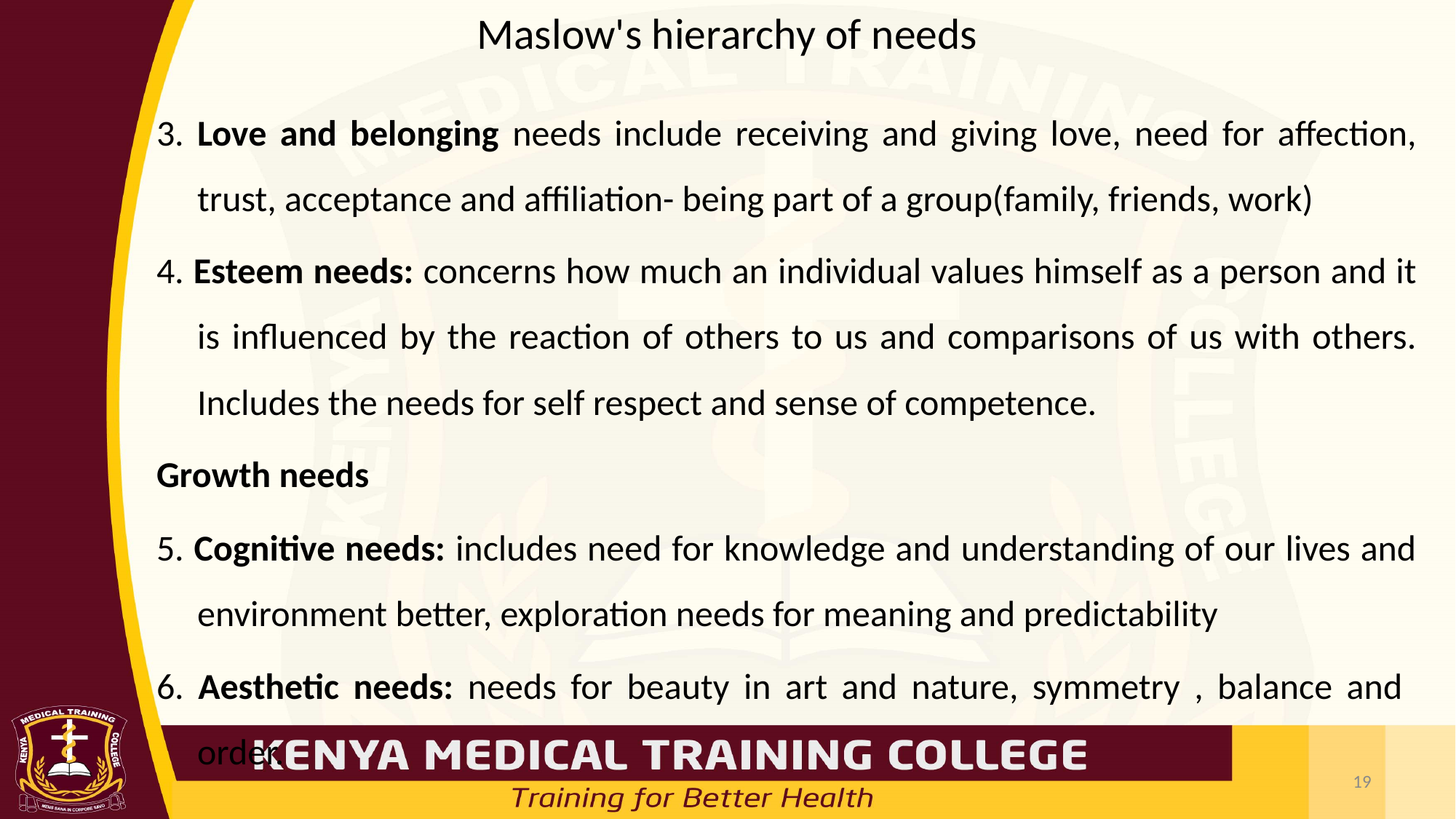

# Maslow's hierarchy of needs
3. Love and belonging needs include receiving and giving love, need for affection, trust, acceptance and affiliation- being part of a group(family, friends, work)
4. Esteem needs: concerns how much an individual values himself as a person and it is influenced by the reaction of others to us and comparisons of us with others. Includes the needs for self respect and sense of competence.
Growth needs
5. Cognitive needs: includes need for knowledge and understanding of our lives and environment better, exploration needs for meaning and predictability
6. Aesthetic needs: needs for beauty in art and nature, symmetry , balance and  order.

19